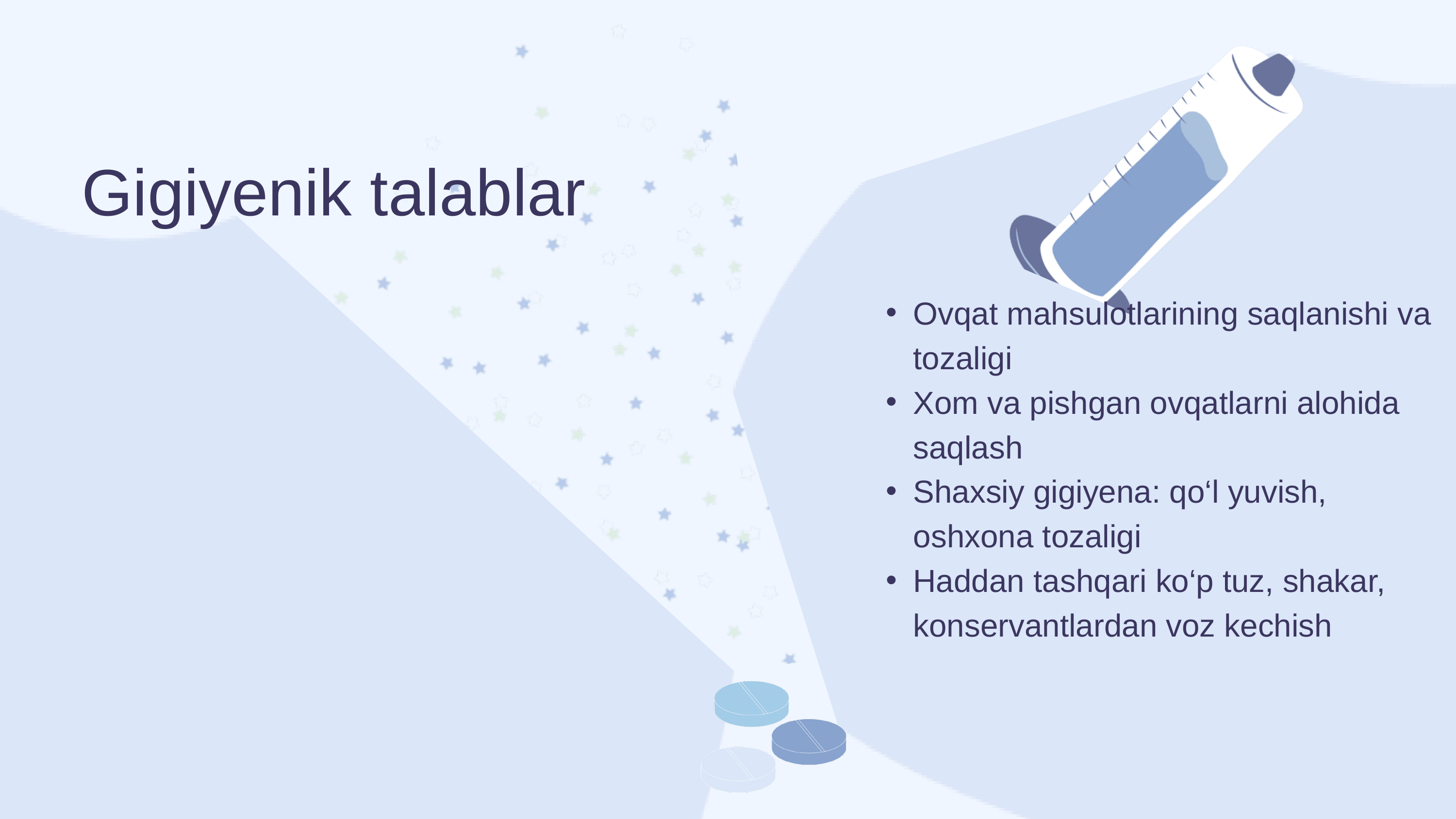

Gigiyenik talablar

Ovqat mahsulotlarining saqlanishi va tozaligi
Xom va pishgan ovqatlarni alohida saqlash
Shaxsiy gigiyena: qo‘l yuvish, oshxona tozaligi
Haddan tashqari ko‘p tuz, shakar, konservantlardan voz kechish